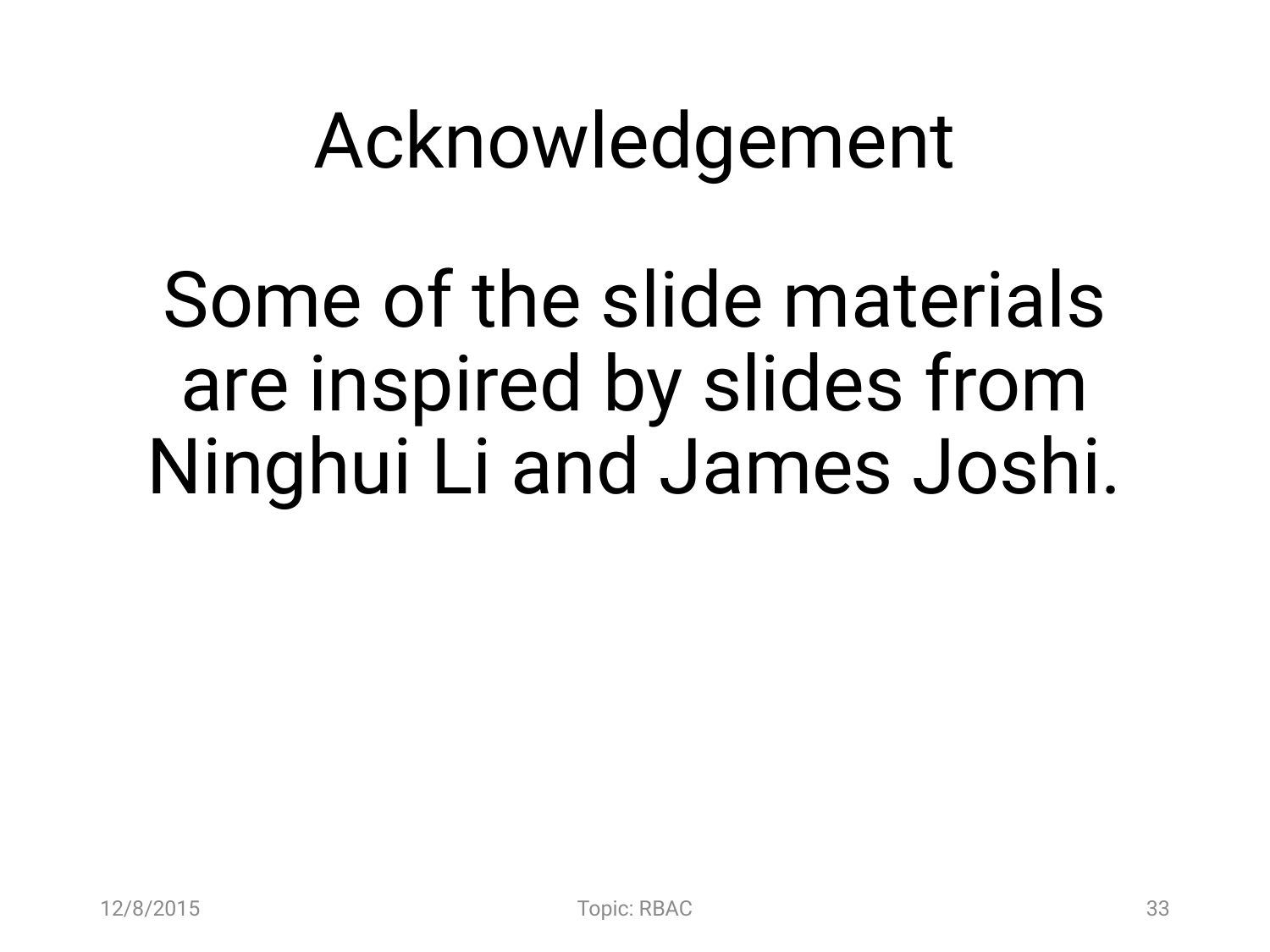

# Acknowledgement
Some of the slide materials are inspired by slides from Ninghui Li and James Joshi.
12/8/2015
Topic: RBAC
33